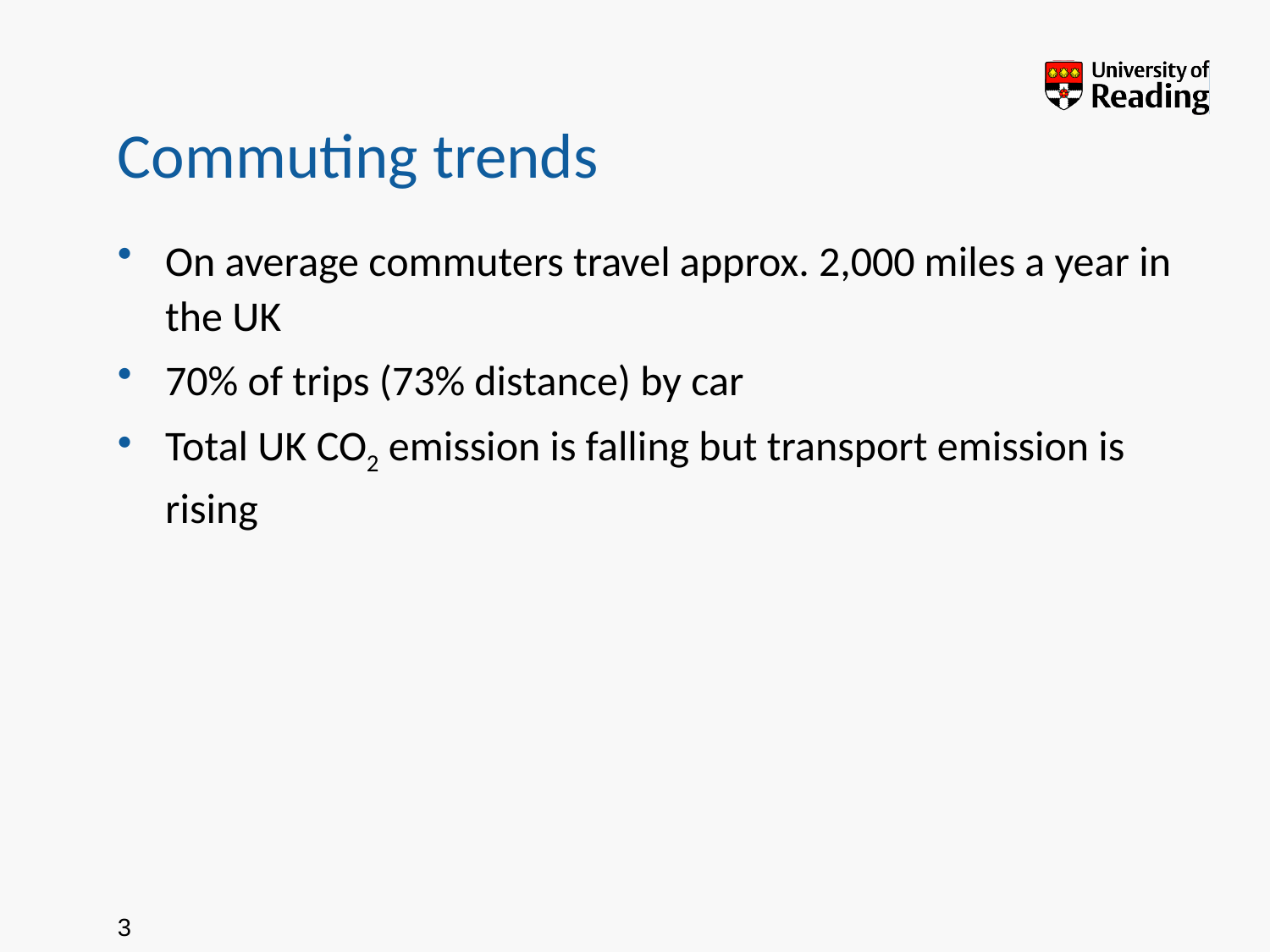

# Commuting trends
On average commuters travel approx. 2,000 miles a year in the UK
70% of trips (73% distance) by car
Total UK CO2 emission is falling but transport emission is rising